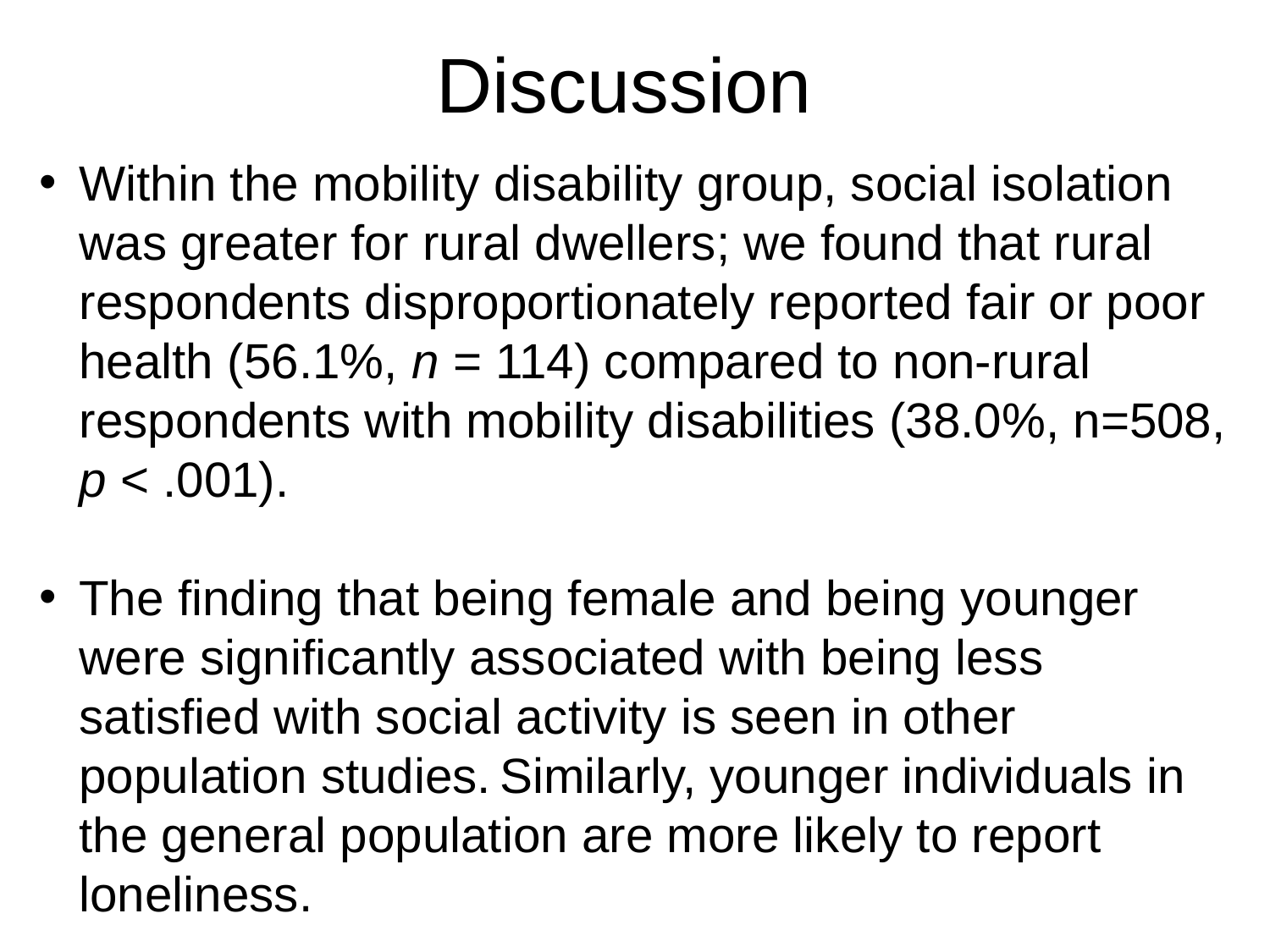

# Discussion
Within the mobility disability group, social isolation was greater for rural dwellers; we found that rural respondents disproportionately reported fair or poor health (56.1%, n = 114) compared to non-rural respondents with mobility disabilities (38.0%, n=508, p < .001).

The finding that being female and being younger were significantly associated with being less satisfied with social activity is seen in other population studies. Similarly, younger individuals in the general population are more likely to report loneliness.